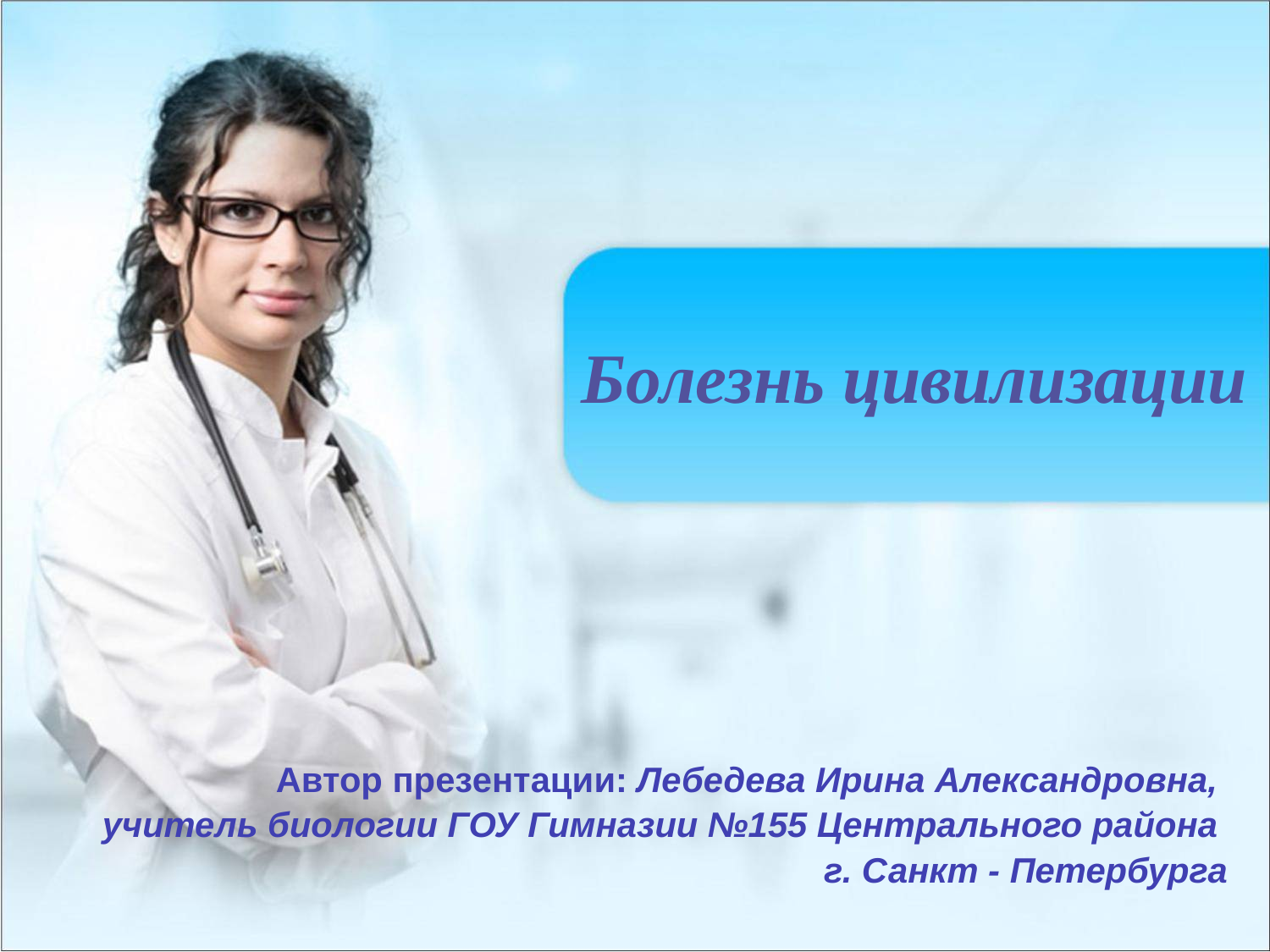

Болезнь цивилизации
Автор презентации: Лебедева Ирина Александровна,
учитель биологии ГОУ Гимназии №155 Центрального района
г. Санкт - Петербурга